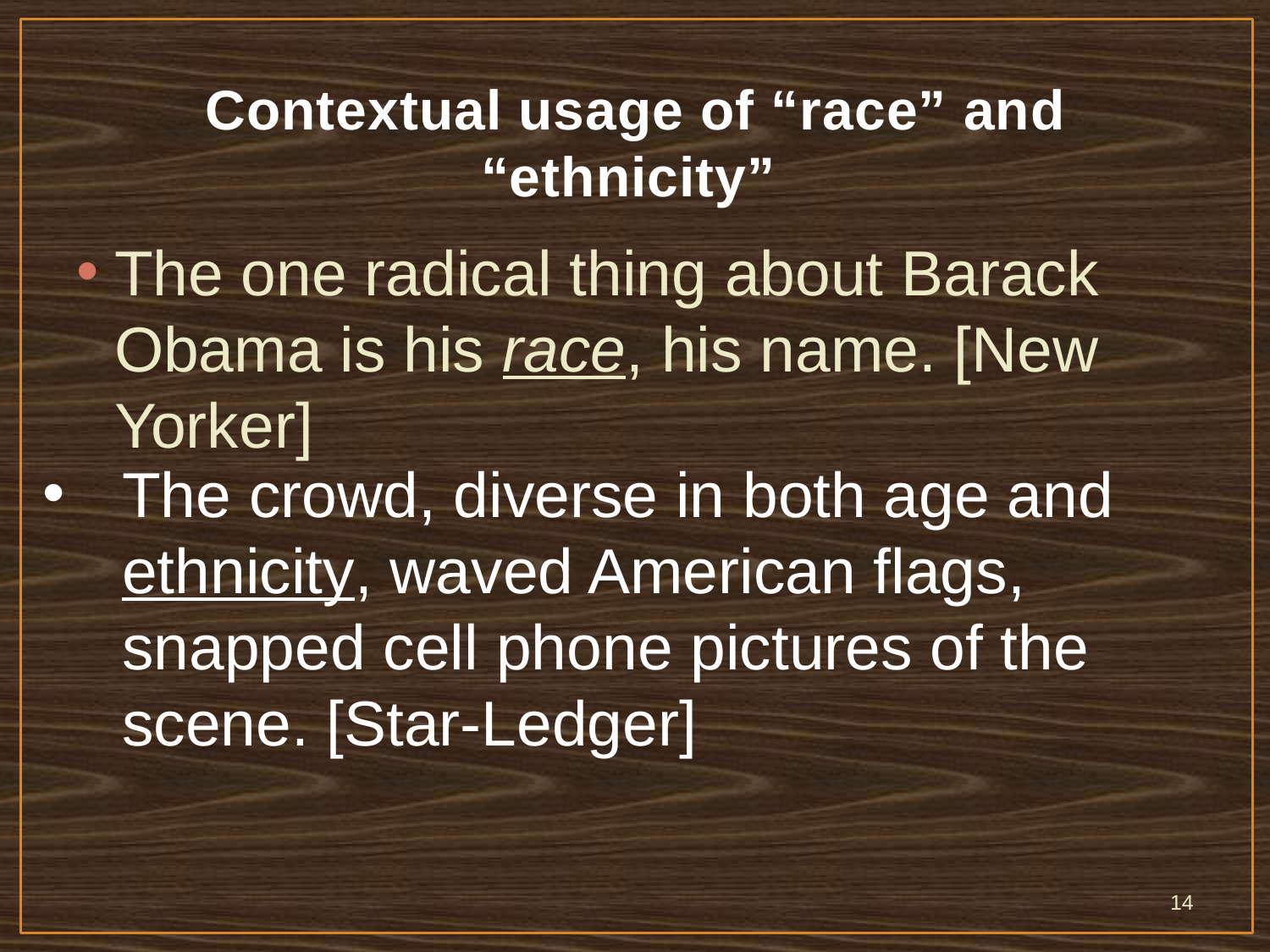

# Contextual usage of “race” and “ethnicity”
The one radical thing about Barack Obama is his race, his name. [New Yorker]

The crowd, diverse in both age and ethnicity, waved American flags, snapped cell phone pictures of the scene. [Star-Ledger]
14